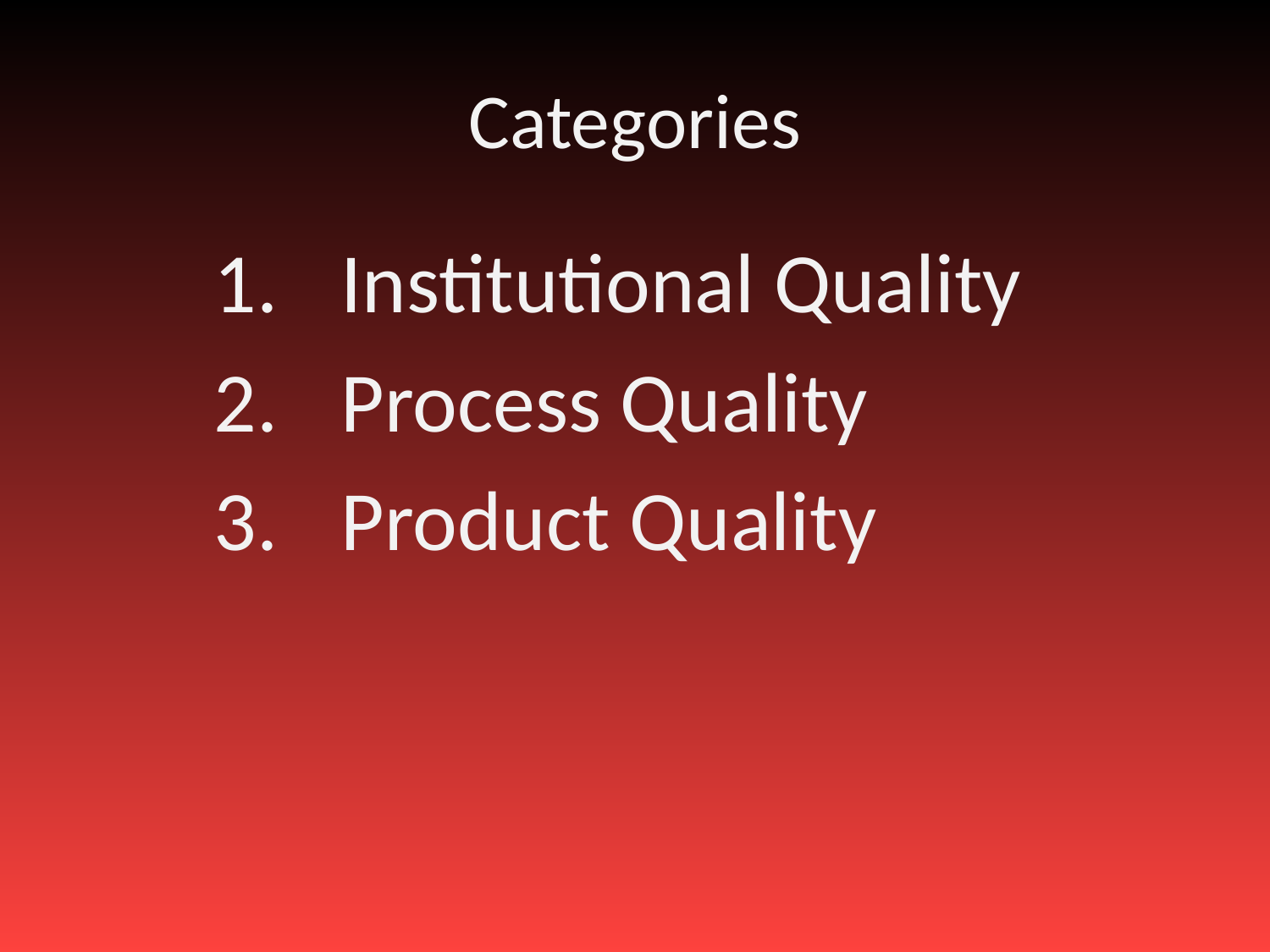

# Categories
Institutional Quality
Process Quality
Product Quality